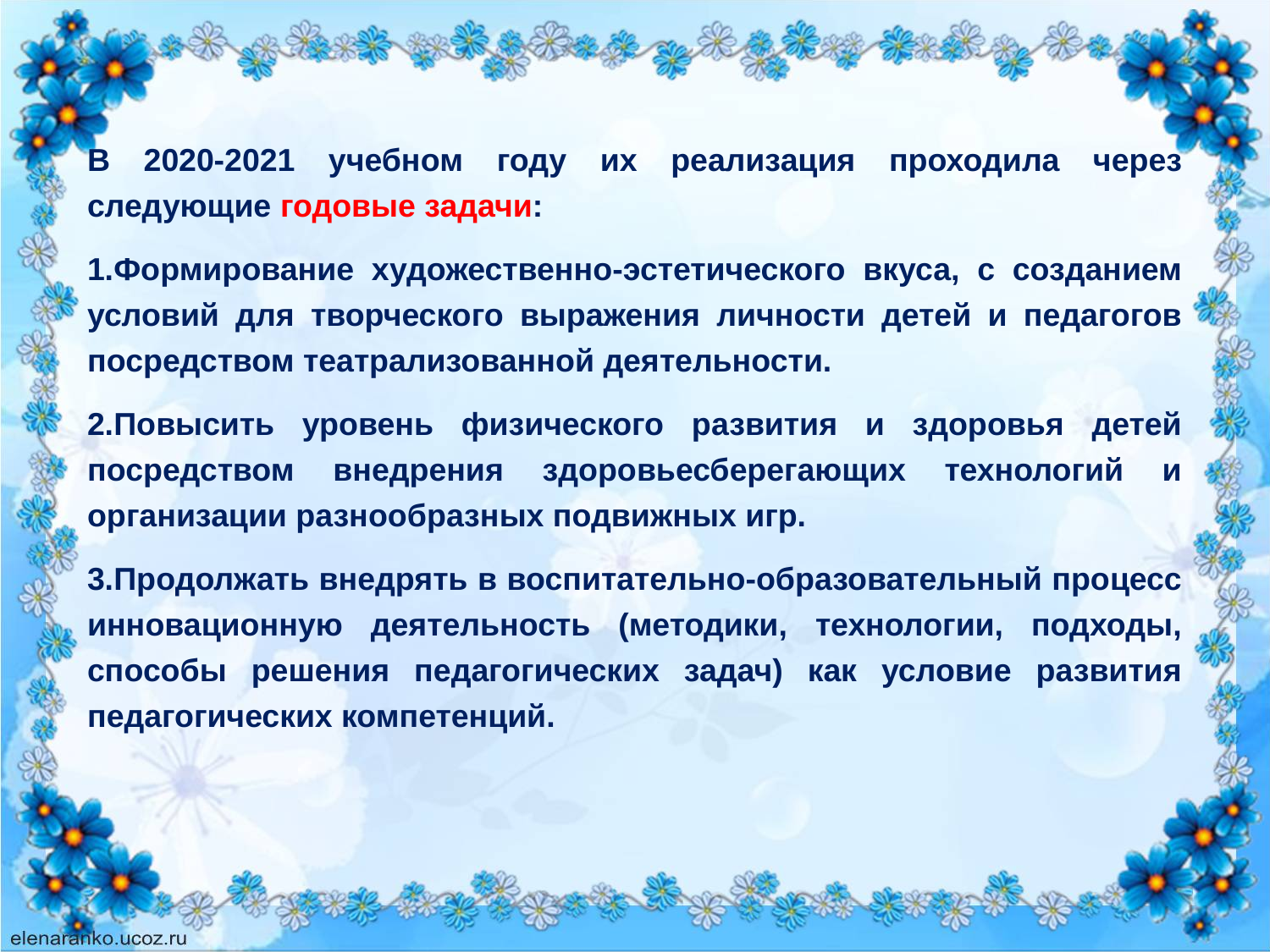

В 2020-2021 учебном году их реализация проходила через следующие годовые задачи:
1.Формирование художественно-эстетического вкуса, с созданием условий для творческого выражения личности детей и педагогов посредством театрализованной деятельности.
2.Повысить уровень физического развития и здоровья детей посредством внедрения здоровьесберегающих технологий и организации разнообразных подвижных игр.
3.Продолжать внедрять в воспитательно-образовательный процесс инновационную деятельность (методики, технологии, подходы, способы решения педагогических задач) как условие развития педагогических компетенций.